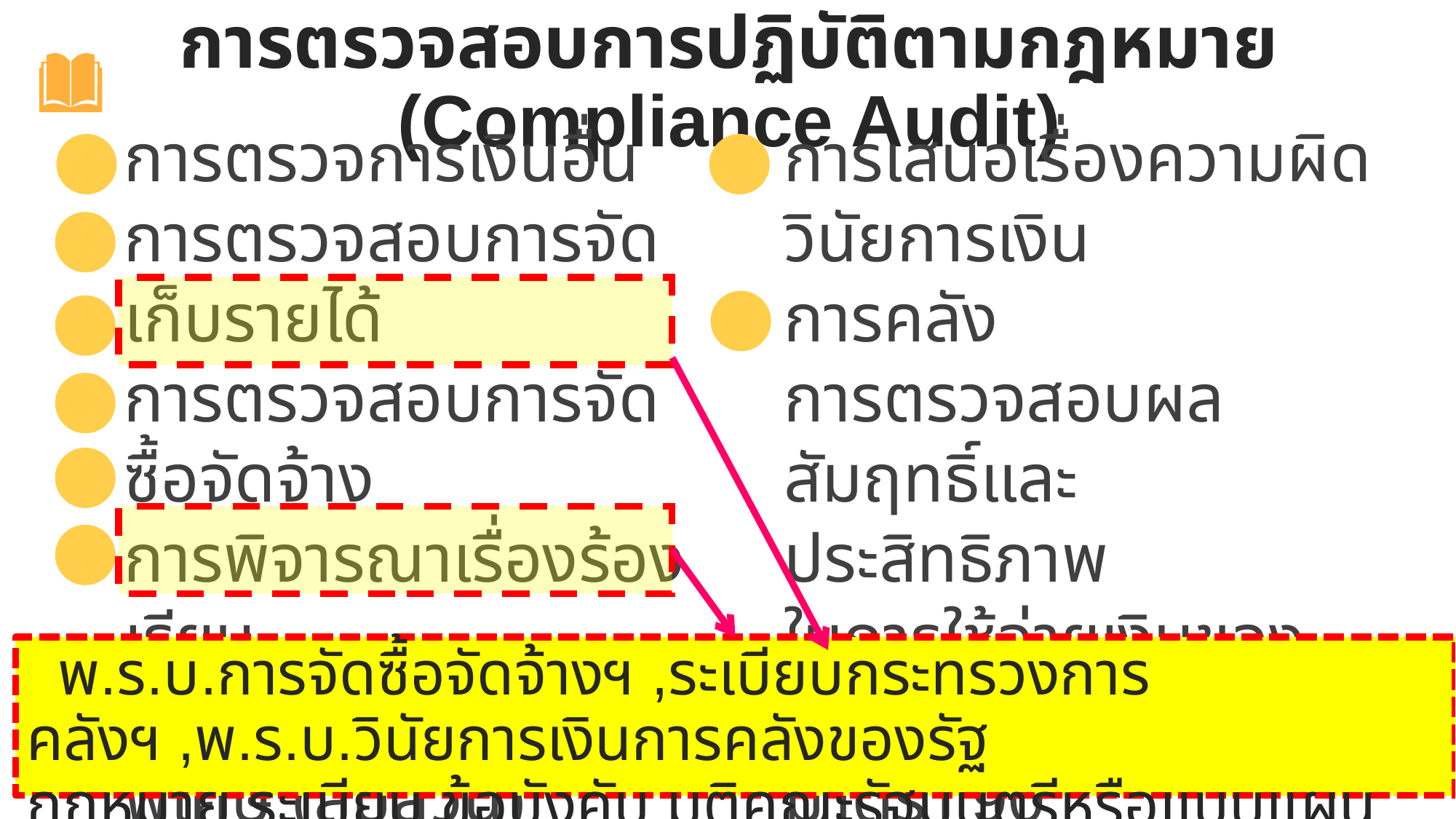

การตรวจสอบการปฏิบัติตามกฎหมาย (Compliance Audit)

การตรวจการเงินอื่น
การตรวจสอบการจัดเก็บรายได้
การตรวจสอบการจัดซื้อจัดจ้าง
การพิจารณาเรื่องร้องเรียน
การตรวจสอบกรณีพิเศษ (สืบสวน)
การตรวจสอบเชิงป้องกัน
การเสนอเรื่องความผิดวินัยการเงิน
การคลัง
การตรวจสอบผลสัมฤทธิ์และประสิทธิภาพ
ในการใช้จ่ายเงินของหน่วยงานของรัฐตามมาตรา 90

  พ.ร.บ.การจัดซื้อจัดจ้างฯ ,ระเบียบกระทรวงการคลังฯ ,พ.ร.บ.วินัยการเงินการคลังของรัฐ
กฎหมาย ระเบียบ ข้อบังคับ มติคณะรัฐมนตรีหรือแบบแผนปฏิบัติราชการอื่นๆ ที่เกี่ยวข้อง